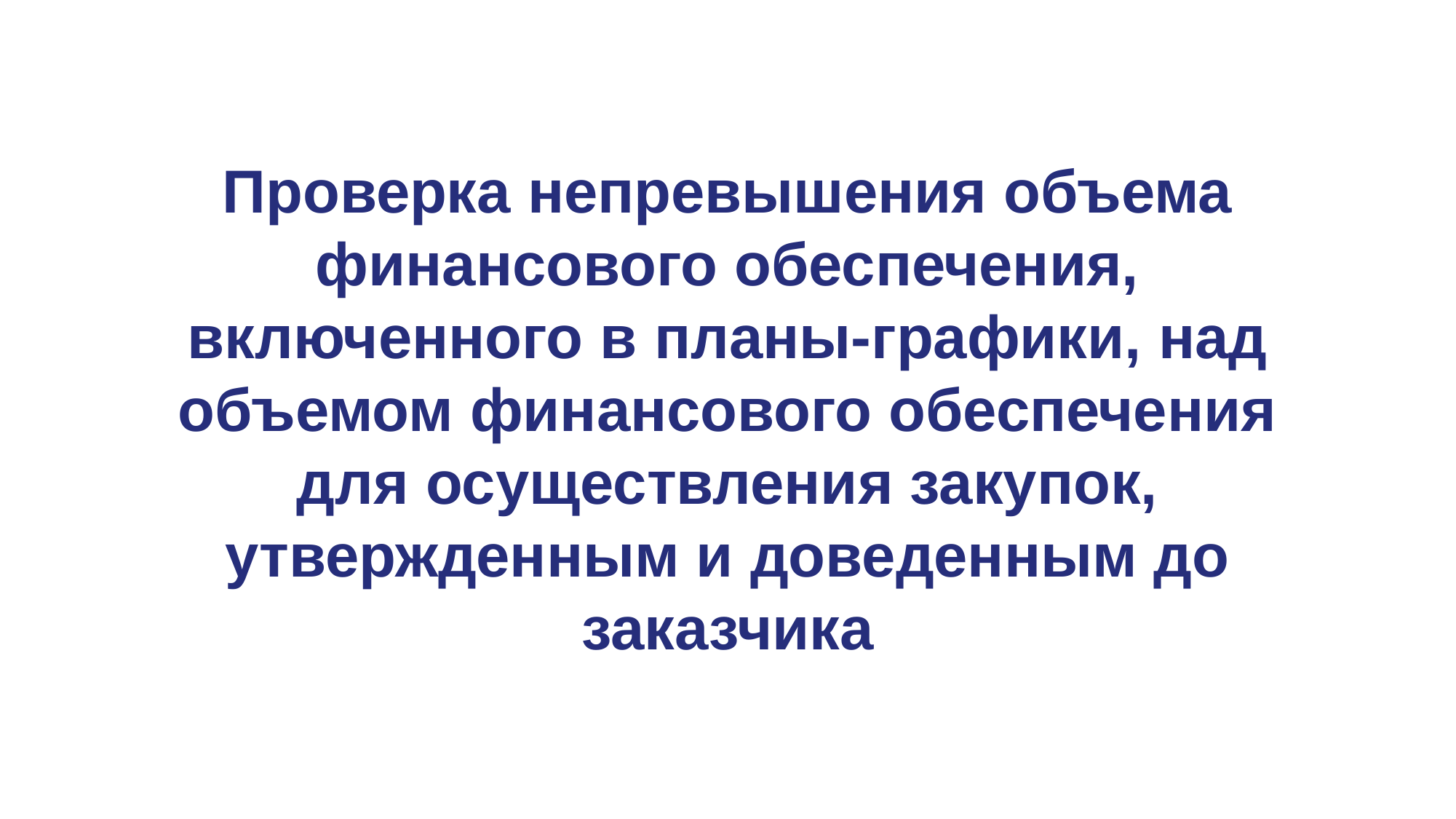

Проверка непревышения объема финансового обеспечения, включенного в планы-графики, над объемом финансового обеспечения для осуществления закупок, утвержденным и доведенным до заказчика